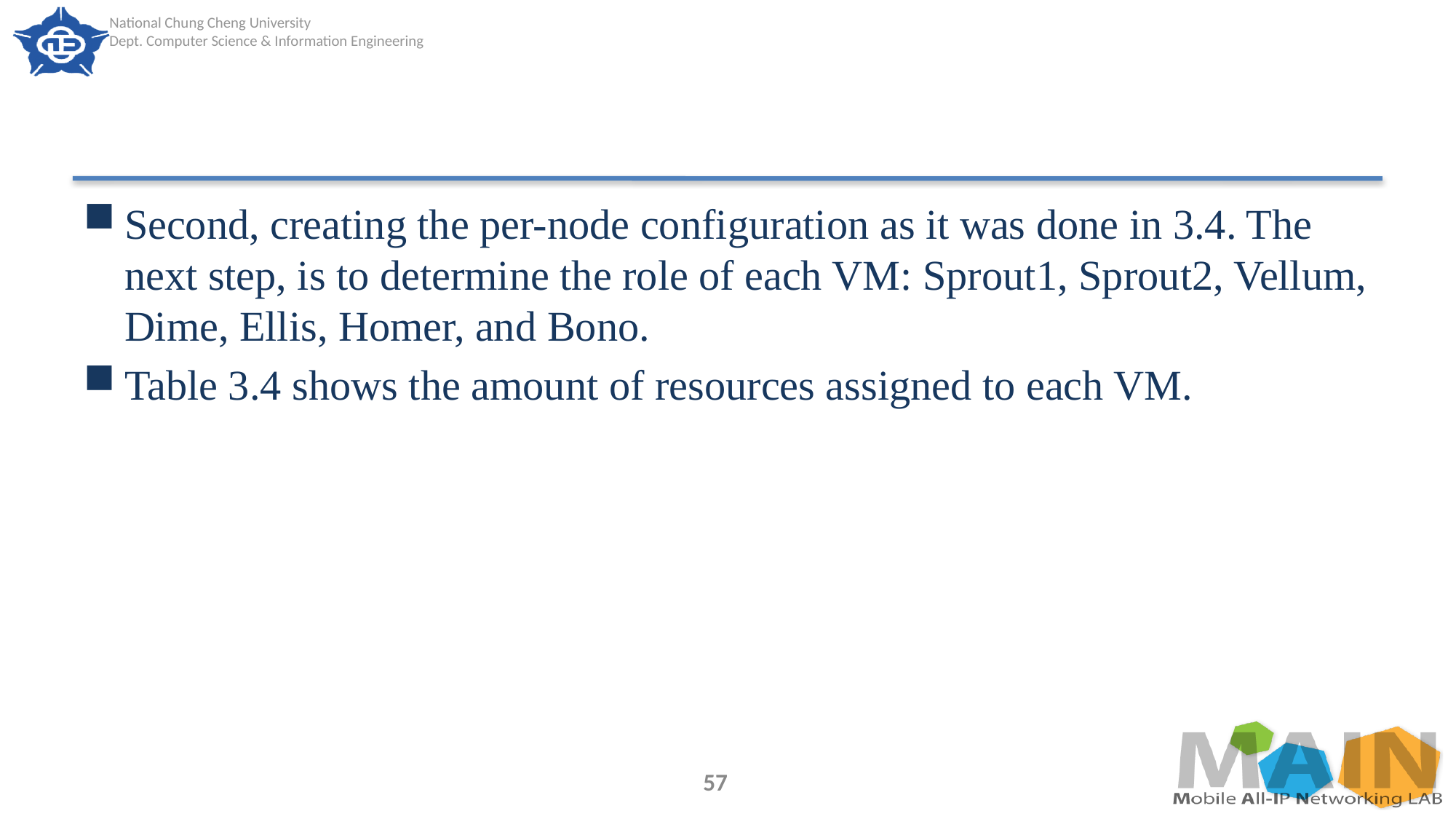

#
Second, creating the per-node configuration as it was done in 3.4. The next step, is to determine the role of each VM: Sprout1, Sprout2, Vellum, Dime, Ellis, Homer, and Bono.
Table 3.4 shows the amount of resources assigned to each VM.

57